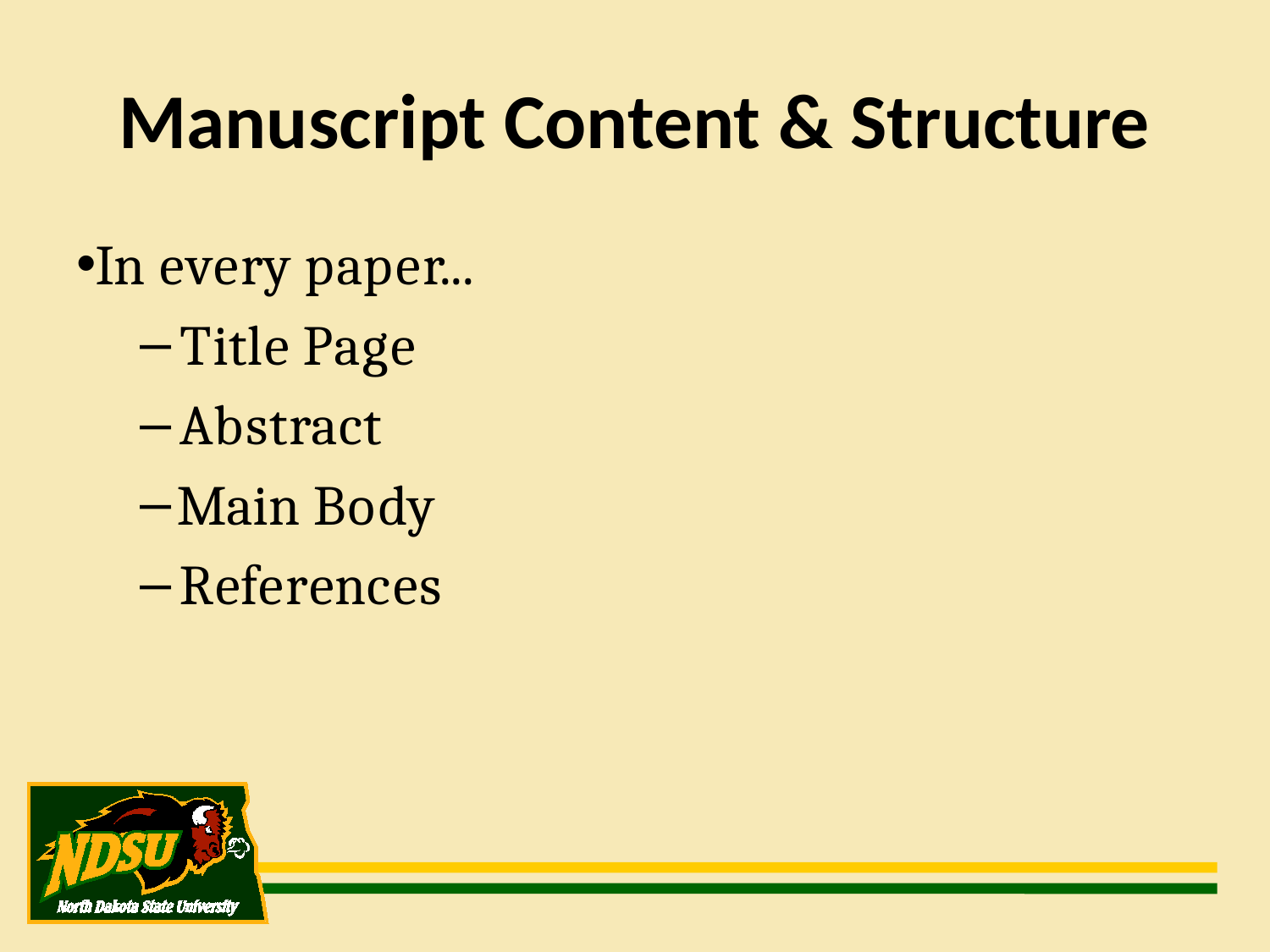

Manuscript Content & Structure
In every paper...
Title Page
Abstract
Main Body
References